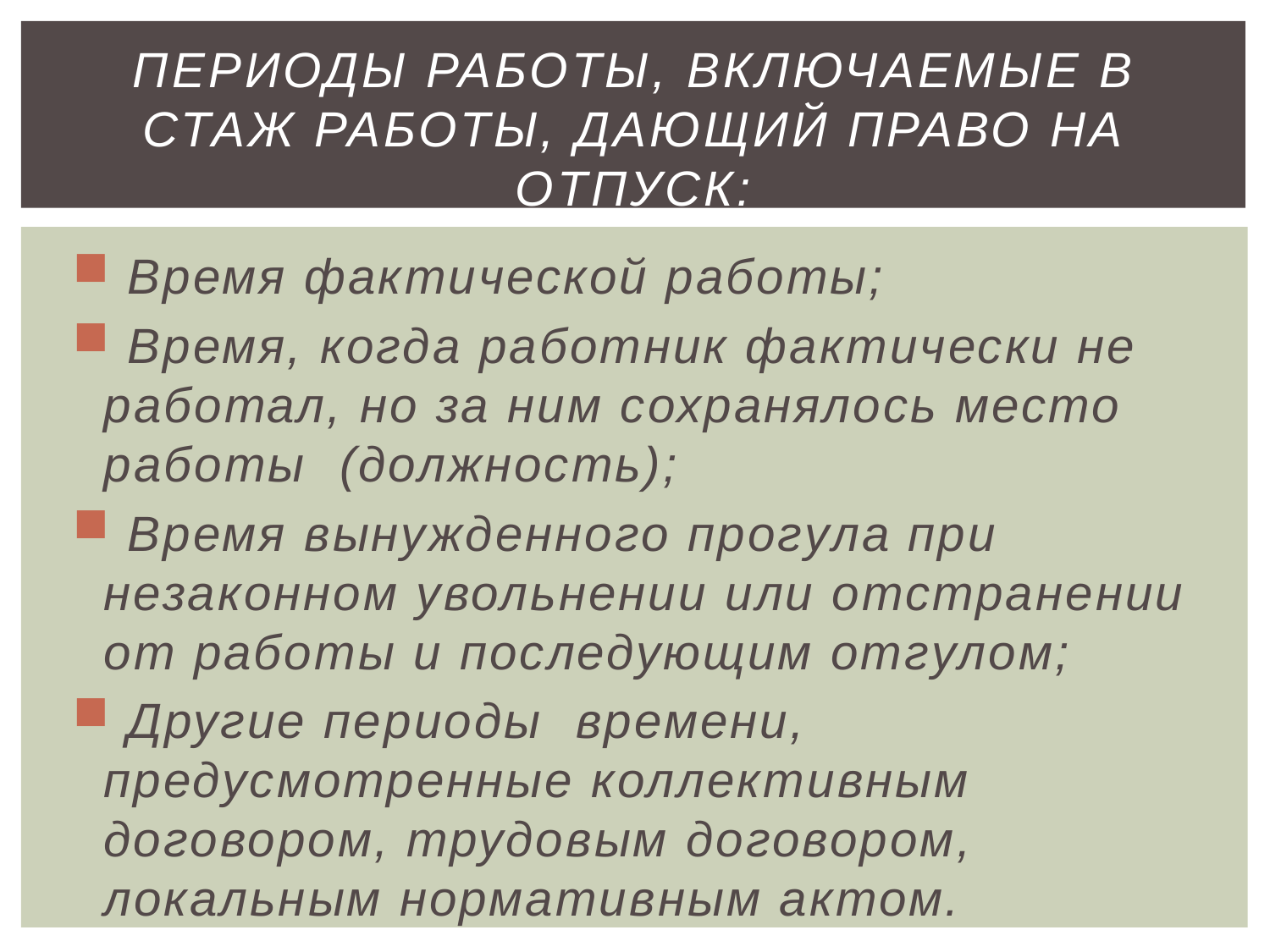

# Периоды работы, включаемые в стаж работы, дающий право на отпуск:
 Время фактической работы;
 Время, когда работник фактически не работал, но за ним сохранялось место работы  (должность);
 Время вынужденного прогула при незаконном увольнении или отстранении от работы и последующим отгулом;
 Другие периоды  времени, предусмотренные коллективным договором, трудовым договором, локальным нормативным актом.